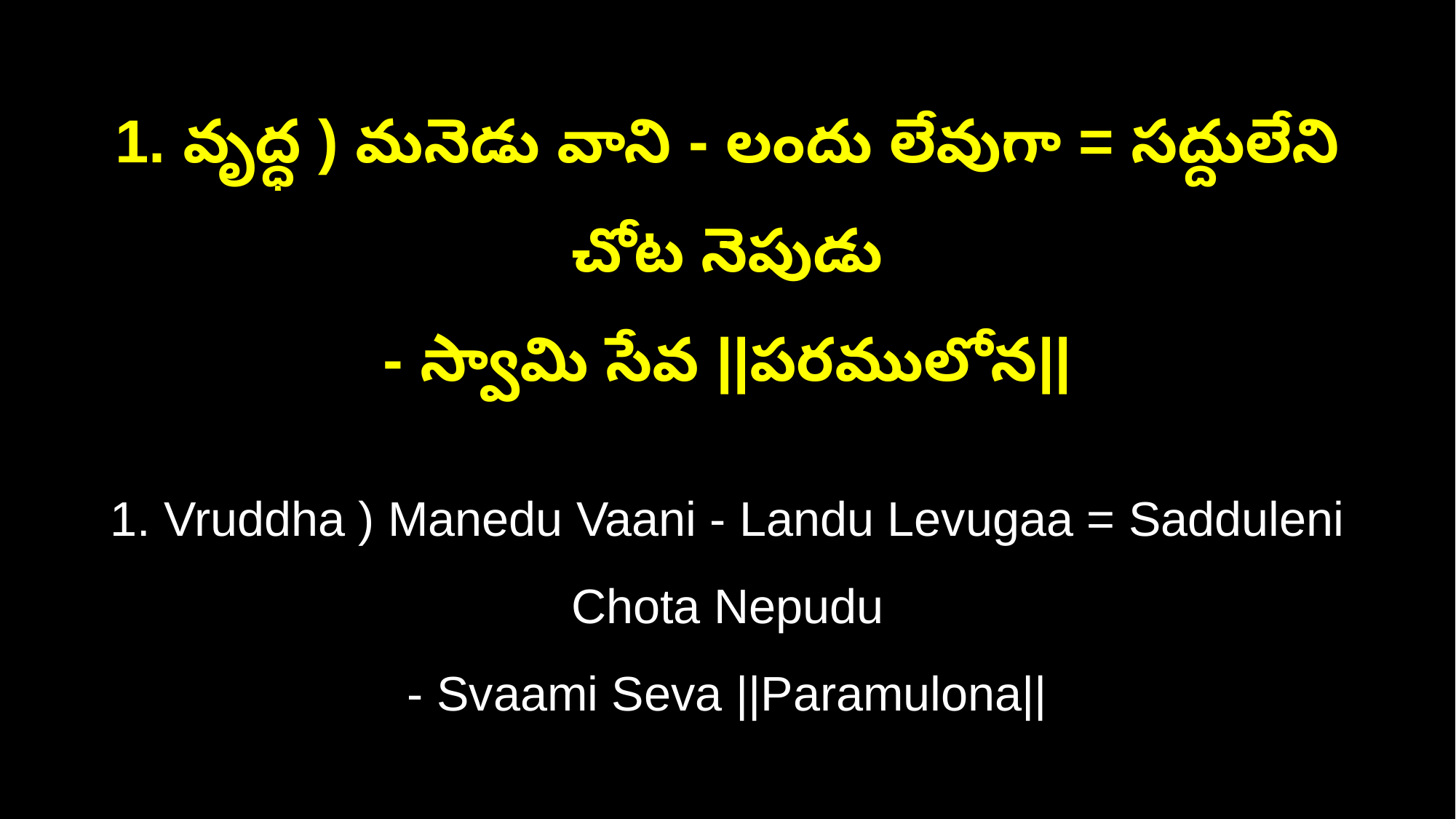

1. వృద్ధ ) మనెడు వాని - లందు లేవుగా = సద్దులేని చోట నెపుడు
- స్వామి సేవ ||పరములోన||
1. Vruddha ) Manedu Vaani - Landu Levugaa = Sadduleni Chota Nepudu
- Svaami Seva ||Paramulona||